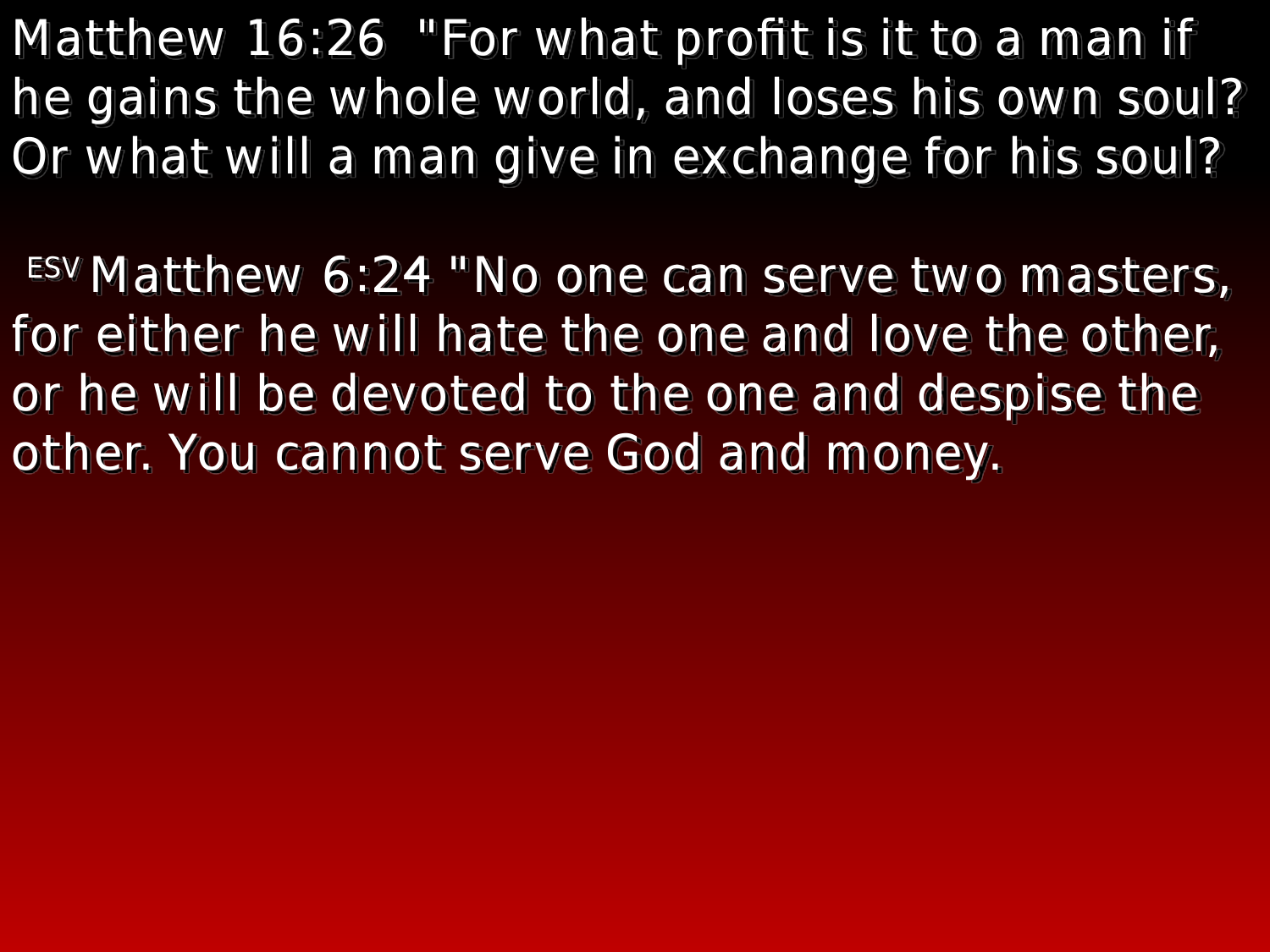

Matthew 16:26  "For what profit is it to a man if he gains the whole world, and loses his own soul? Or what will a man give in exchange for his soul?

 ESV Matthew 6:24 "No one can serve two masters, for either he will hate the one and love the other, or he will be devoted to the one and despise the other. You cannot serve God and money.